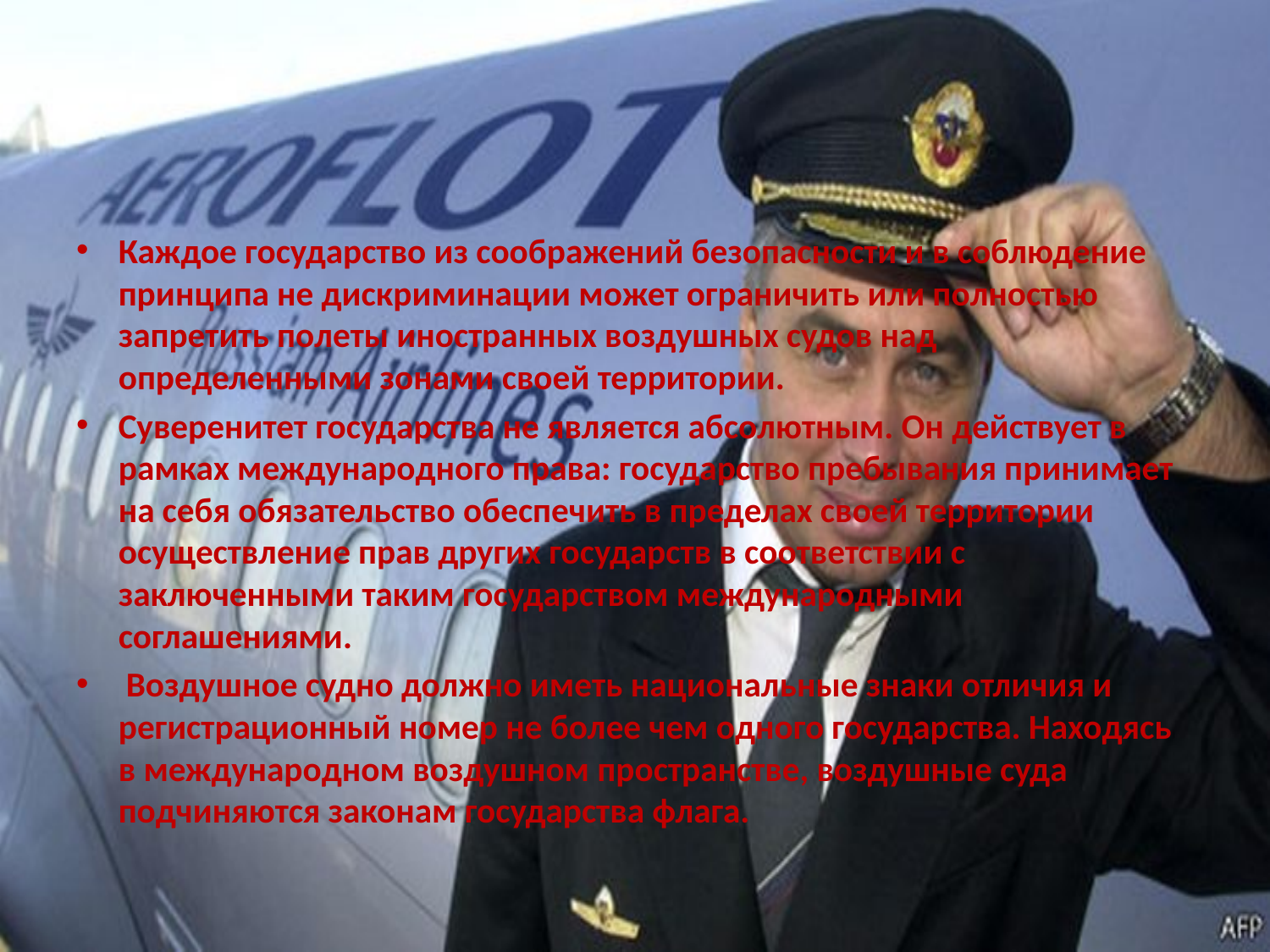

Каждое государство из соображений безопасности и в соблюдение принципа не дискриминации может ограничить или полностью запретить полеты иностранных воздушных судов над определенными зонами своей территории.
Суверенитет государства не является абсолютным. Он действует в рамках международного права: государство пребывания принимает на себя обязательство обеспечить в пределах своей территории осуществление прав других государств в соответствии с заключенными таким государством международными соглашениями.
 Воздушное судно должно иметь национальные знаки отличия и регистрационный номер не более чем одного государства. Находясь в международном воздушном пространстве, воздушные суда подчиняются законам государства флага.